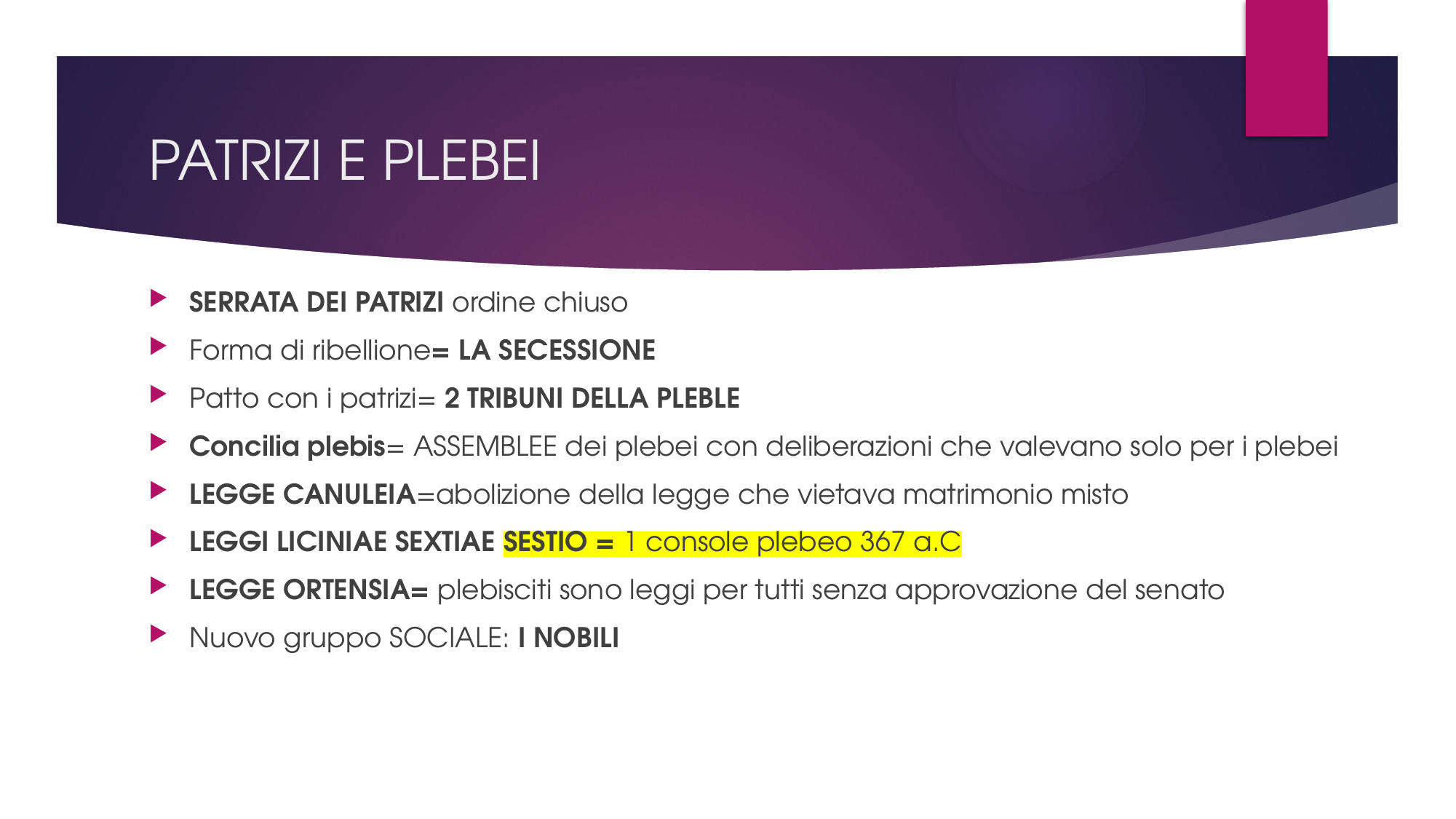

# PATRIZI E PLEBEI
SERRATA DEI PATRIZI ordine chiuso
Forma di ribellione= LA SECESSIONE
Patto con i patrizi= 2 TRIBUNI DELLA PLEBLE
Concilia plebis= ASSEMBLEE dei plebei con deliberazioni che valevano solo per i plebei
LEGGE CANULEIA=abolizione della legge che vietava matrimonio misto
LEGGI LICINIAE SEXTIAE SESTIO = 1 console plebeo 367 a.C
LEGGE ORTENSIA= plebisciti sono leggi per tutti senza approvazione del senato
Nuovo gruppo SOCIALE: I NOBILI